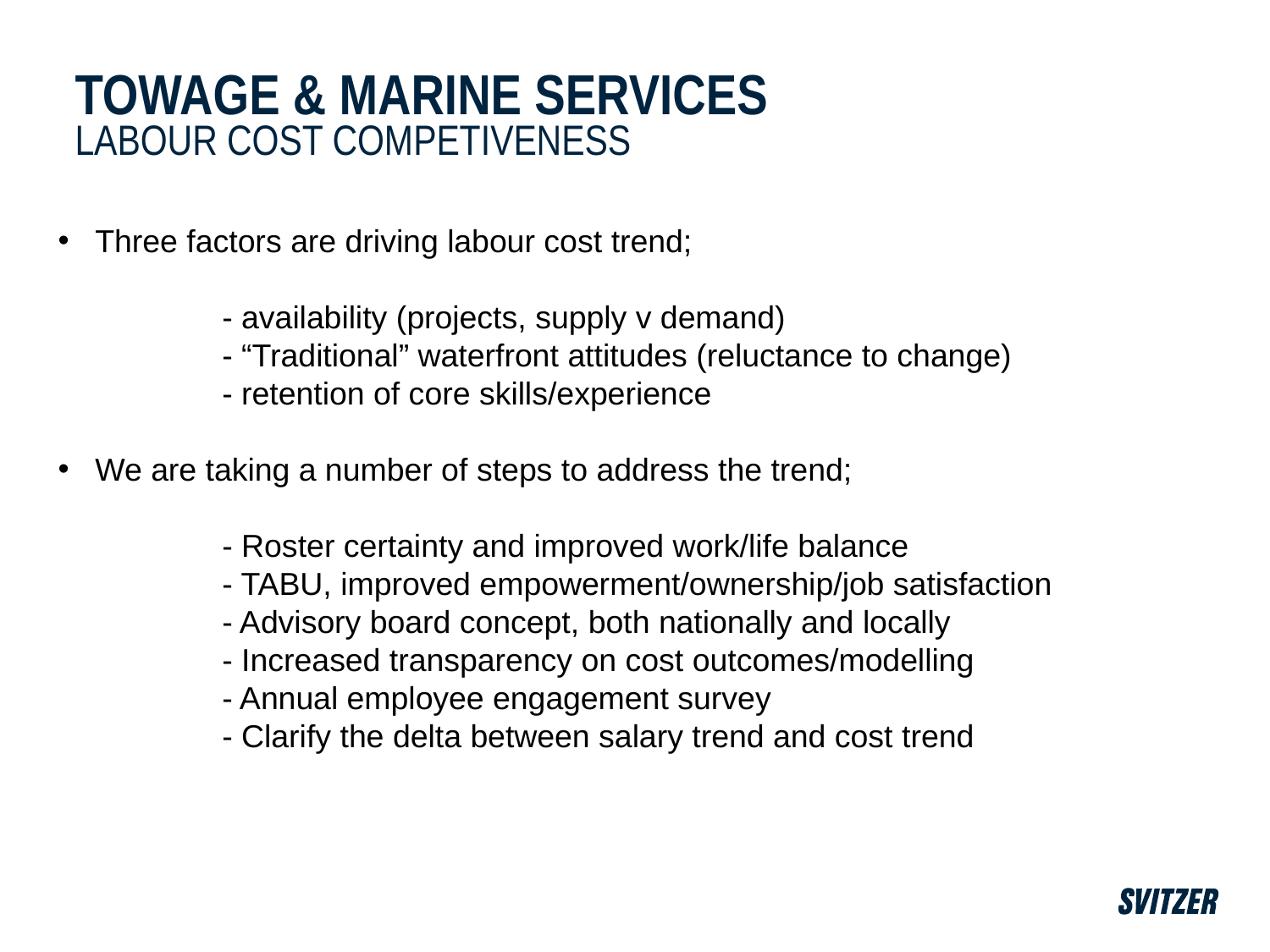

# Towage & Marine Services labour cost competiveness
Three factors are driving labour cost trend;

		- availability (projects, supply v demand)
		- “Traditional” waterfront attitudes (reluctance to change)
		- retention of core skills/experience

We are taking a number of steps to address the trend;

		- Roster certainty and improved work/life balance
		- TABU, improved empowerment/ownership/job satisfaction
		- Advisory board concept, both nationally and locally
		- Increased transparency on cost outcomes/modelling
		- Annual employee engagement survey
		- Clarify the delta between salary trend and cost trend